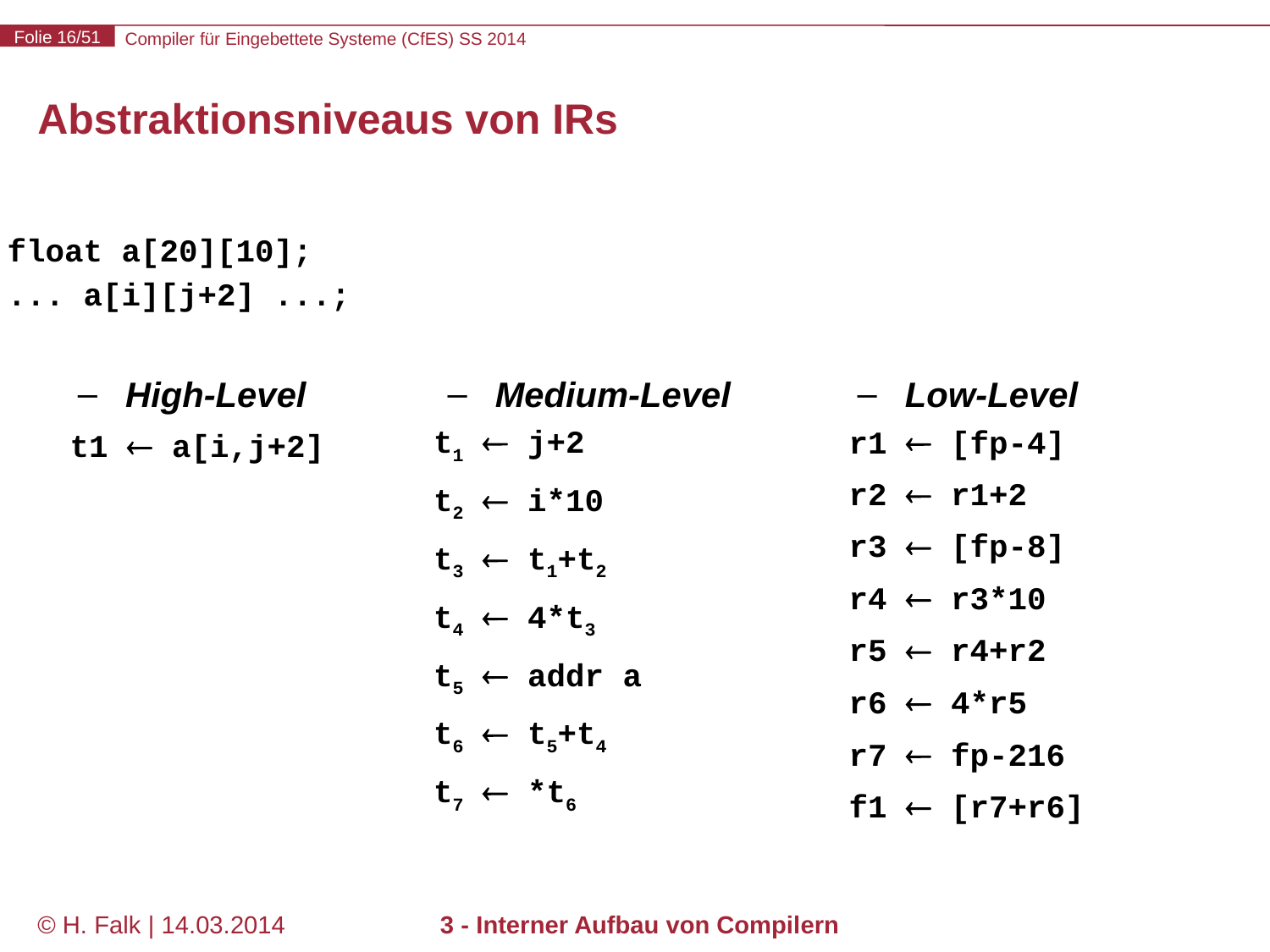

# Abstraktionsniveaus von IRs
float a[20][10];
... a[i][j+2] ...;
High-Level
Medium-Level
Low-Level
t1 ← j+2
t2 ← i*10
t3 ← t1+t2
t4 ← 4*t3
t5 ← addr a
t6 ← t5+t4
t7 ← *t6
r1 ← [fp-4]
r2 ← r1+2
r3 ← [fp-8]
r4 ← r3*10
r5 ← r4+r2
r6 ← 4*r5
r7 ← fp-216
f1 ← [r7+r6]
t1 ← a[i,j+2]
© H. Falk | 14.03.2014
3 - Interner Aufbau von Compilern